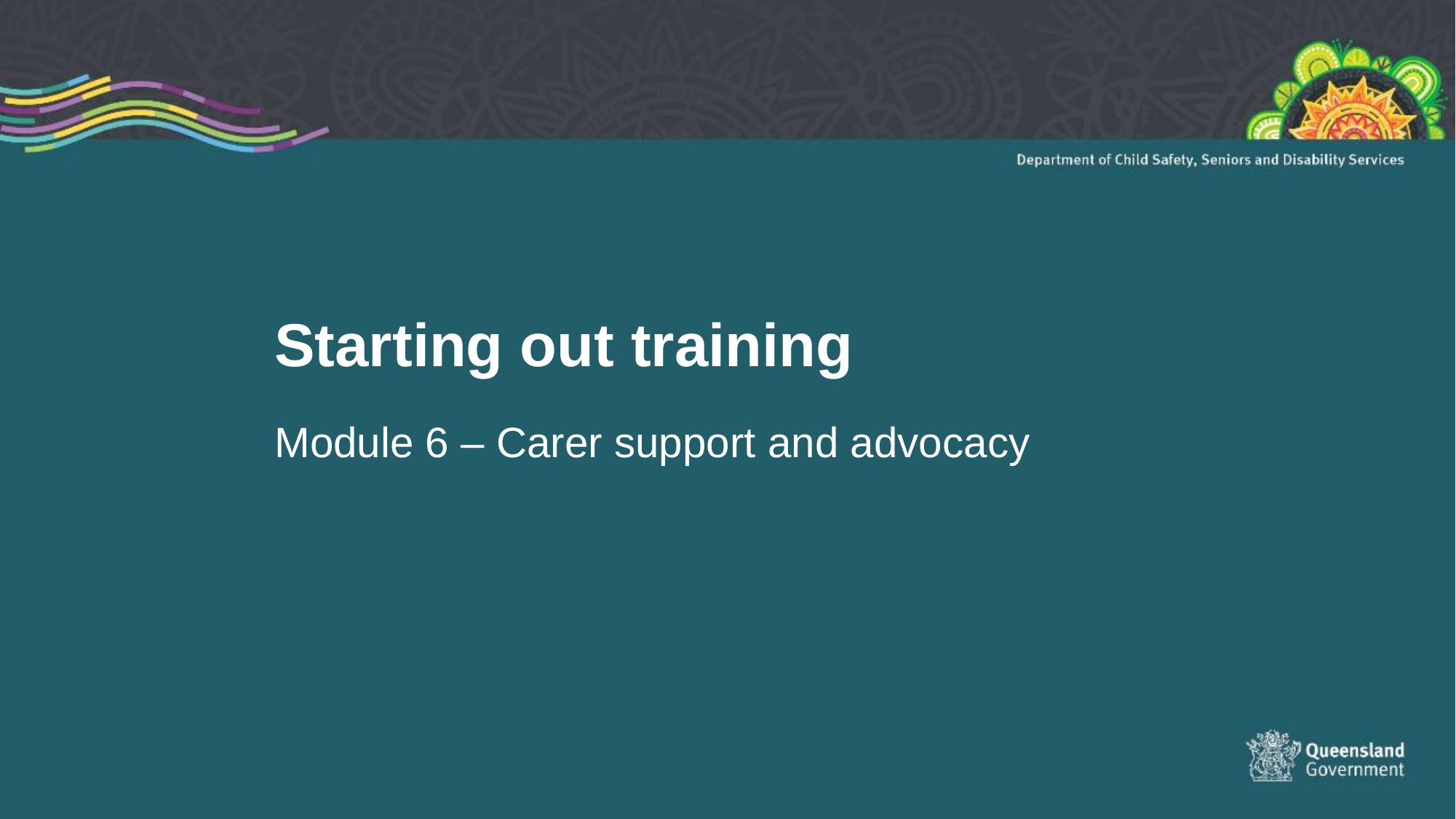

Starting out training
Module 6 – Carer support and advocacy